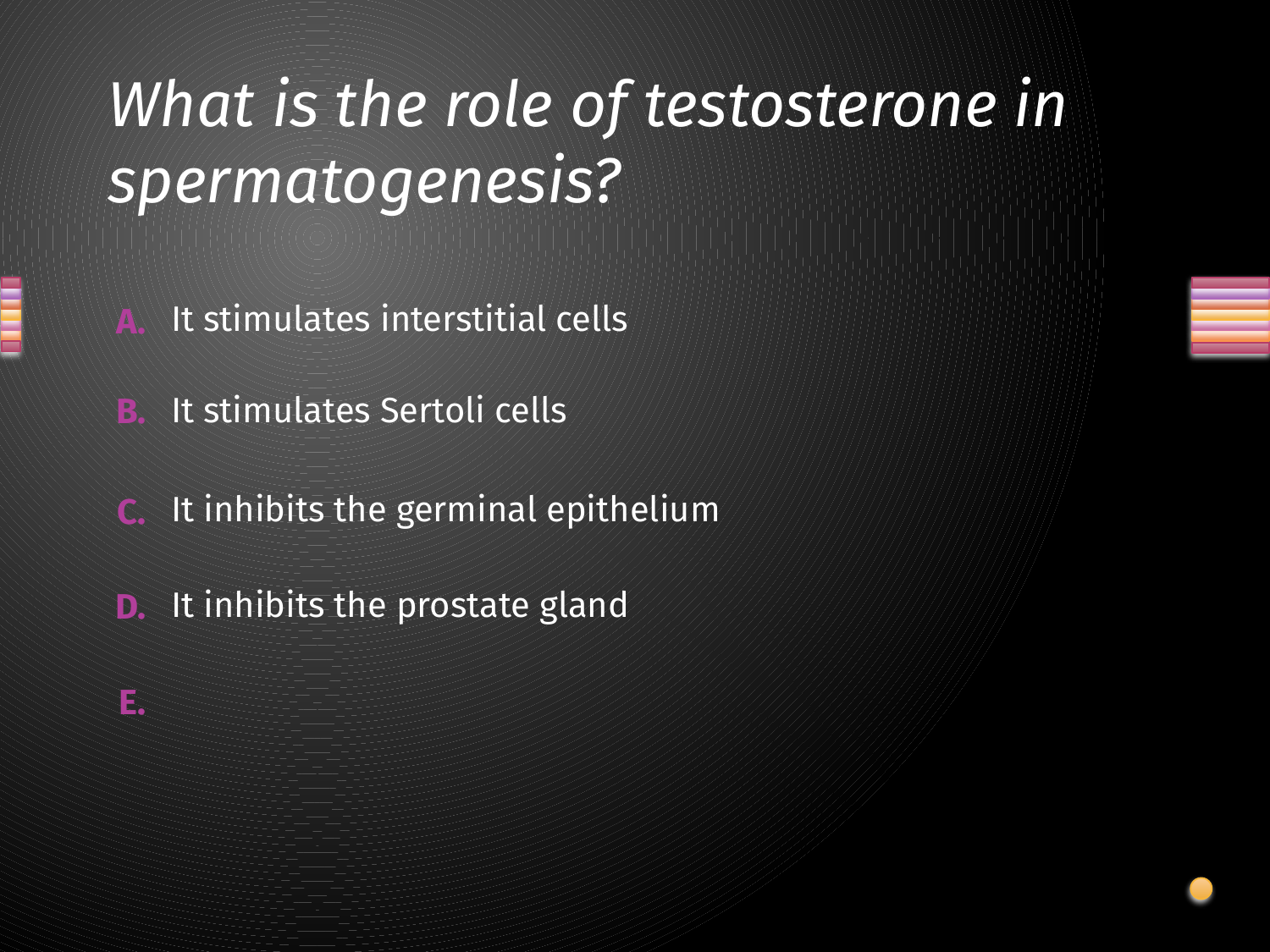

# What is the role of testosterone in spermatogenesis?
It stimulates interstitial cells
It stimulates Sertoli cells
It inhibits the germinal epithelium
It inhibits the prostate gland